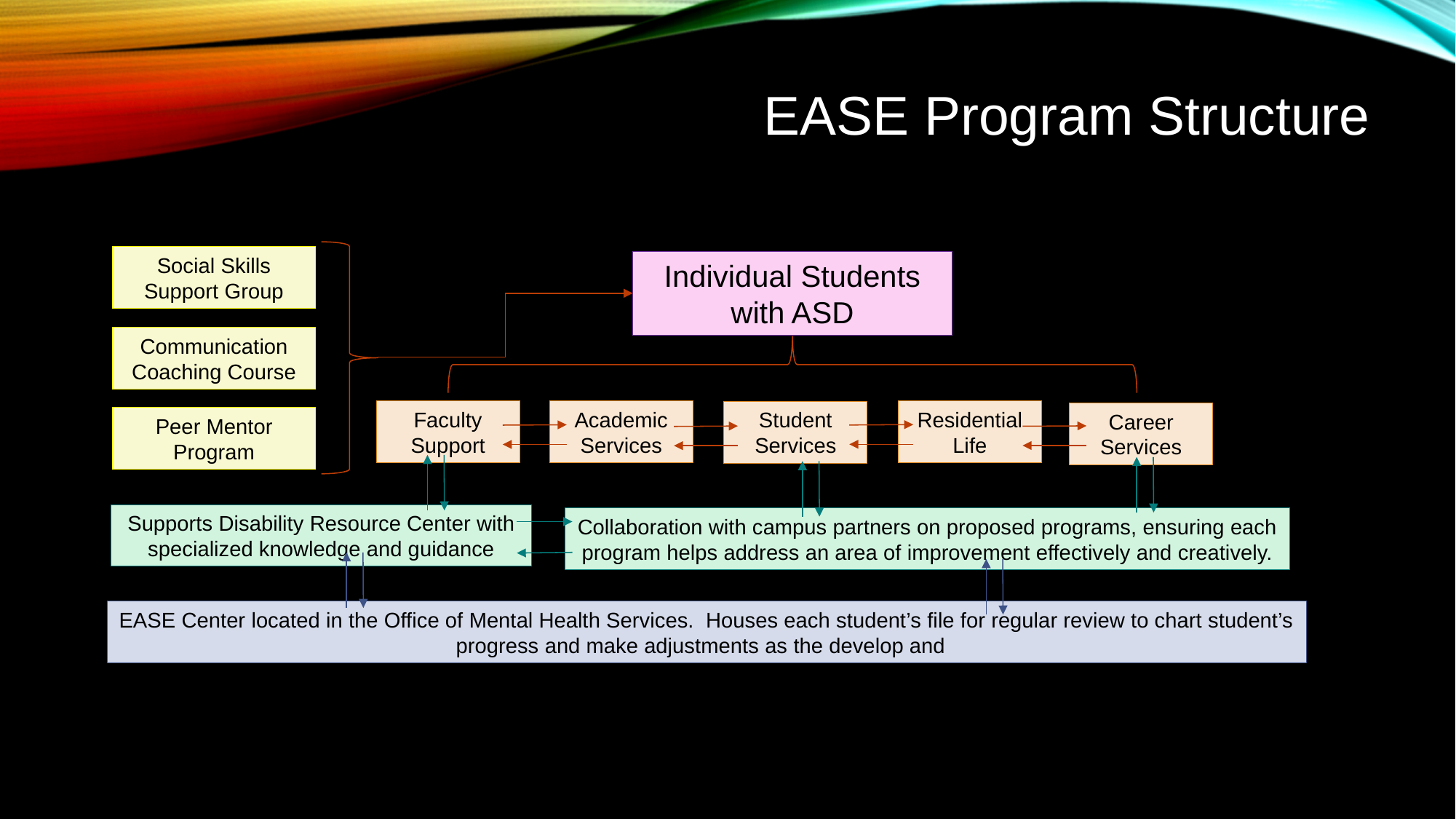

EASE Program Structure

Social Skills Support Group
Individual Students with ASD
Communication Coaching Course
Residential Life
Faculty Support
Academic Services
Student Services
Career Services
Peer Mentor Program
Supports Disability Resource Center with specialized knowledge and guidance
Collaboration with campus partners on proposed programs, ensuring each program helps address an area of improvement effectively and creatively.
EASE Center located in the Office of Mental Health Services.  Houses each student’s file for regular review to chart student’s progress and make adjustments as the develop and